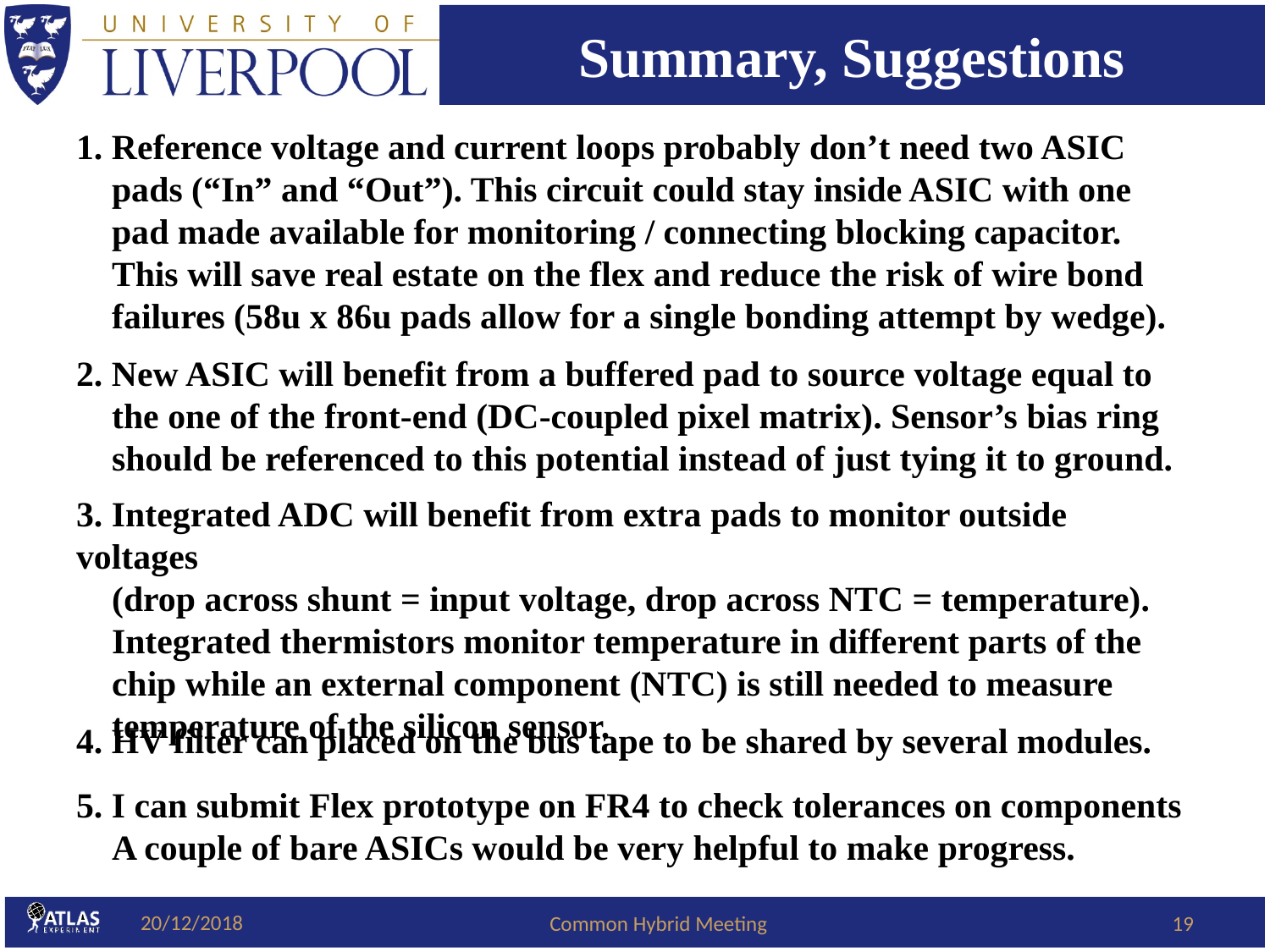

Summary, Suggestions
1. Reference voltage and current loops probably don’t need two ASIC
    pads (“In” and “Out”). This circuit could stay inside ASIC with one
    pad made available for monitoring / connecting blocking capacitor.
    This will save real estate on the flex and reduce the risk of wire bond
    failures (58u x 86u pads allow for a single bonding attempt by wedge).
2. New ASIC will benefit from a buffered pad to source voltage equal to
    the one of the front-end (DC-coupled pixel matrix). Sensor’s bias ring
    should be referenced to this potential instead of just tying it to ground.
3. Integrated ADC will benefit from extra pads to monitor outside voltages
    (drop across shunt = input voltage, drop across NTC = temperature).
    Integrated thermistors monitor temperature in different parts of the
    chip while an external component (NTC) is still needed to measure
    temperature of the silicon sensor.
4. HV filter can placed on the bus tape to be shared by several modules.
5. I can submit Flex prototype on FR4 to check tolerances on components
    A couple of bare ASICs would be very helpful to make progress.
20/12/2018
Common Hybrid Meeting
19